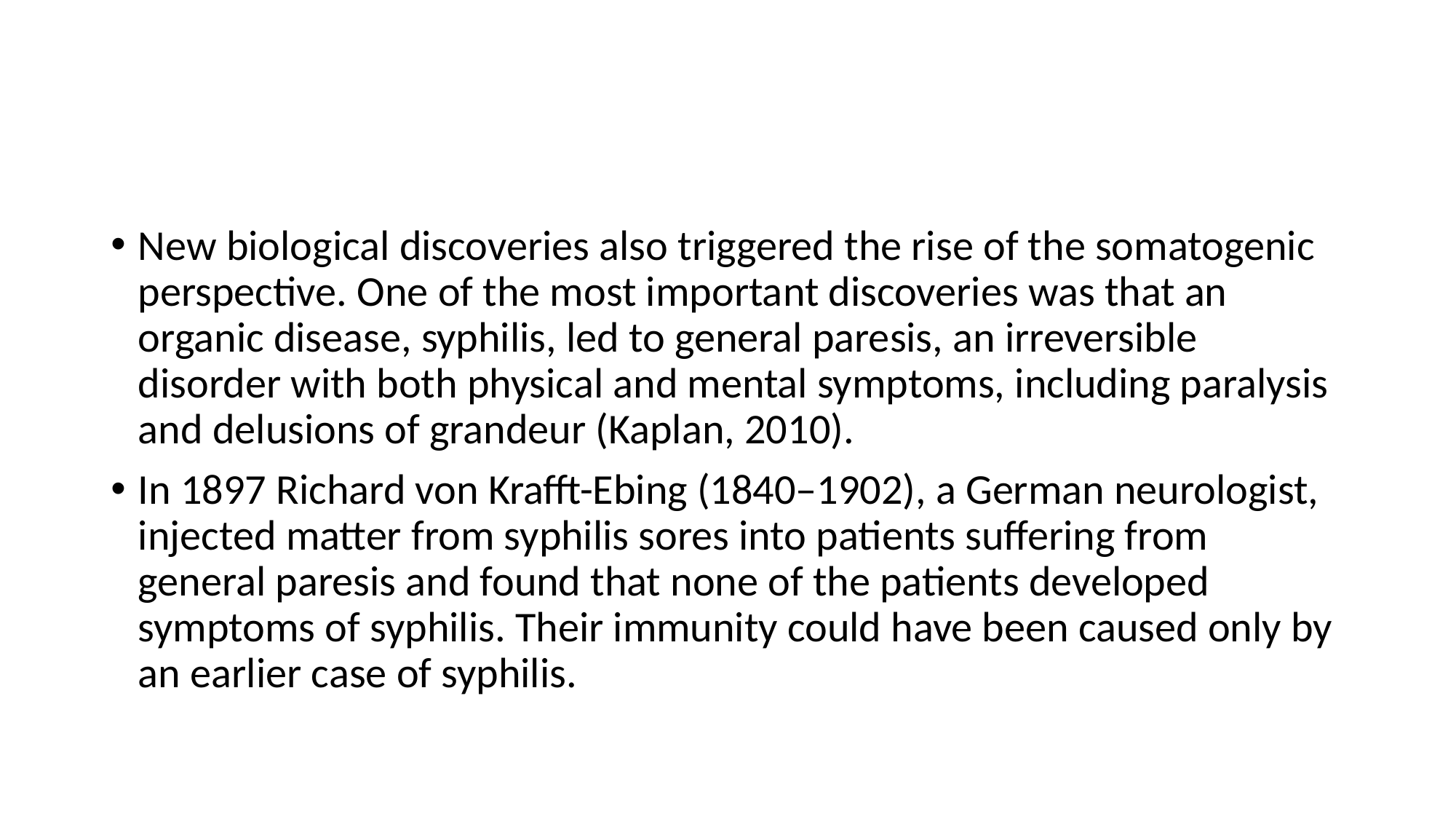

#
New biological discoveries also triggered the rise of the somatogenic perspective. One of the most important discoveries was that an organic disease, syphilis, led to general paresis, an irreversible disorder with both physical and mental symptoms, including paralysis and delusions of grandeur (Kaplan, 2010).
In 1897 Richard von Krafft-Ebing (1840–1902), a German neurologist, injected matter from syphilis sores into patients suffering from general paresis and found that none of the patients developed symptoms of syphilis. Their immunity could have been caused only by an earlier case of syphilis.